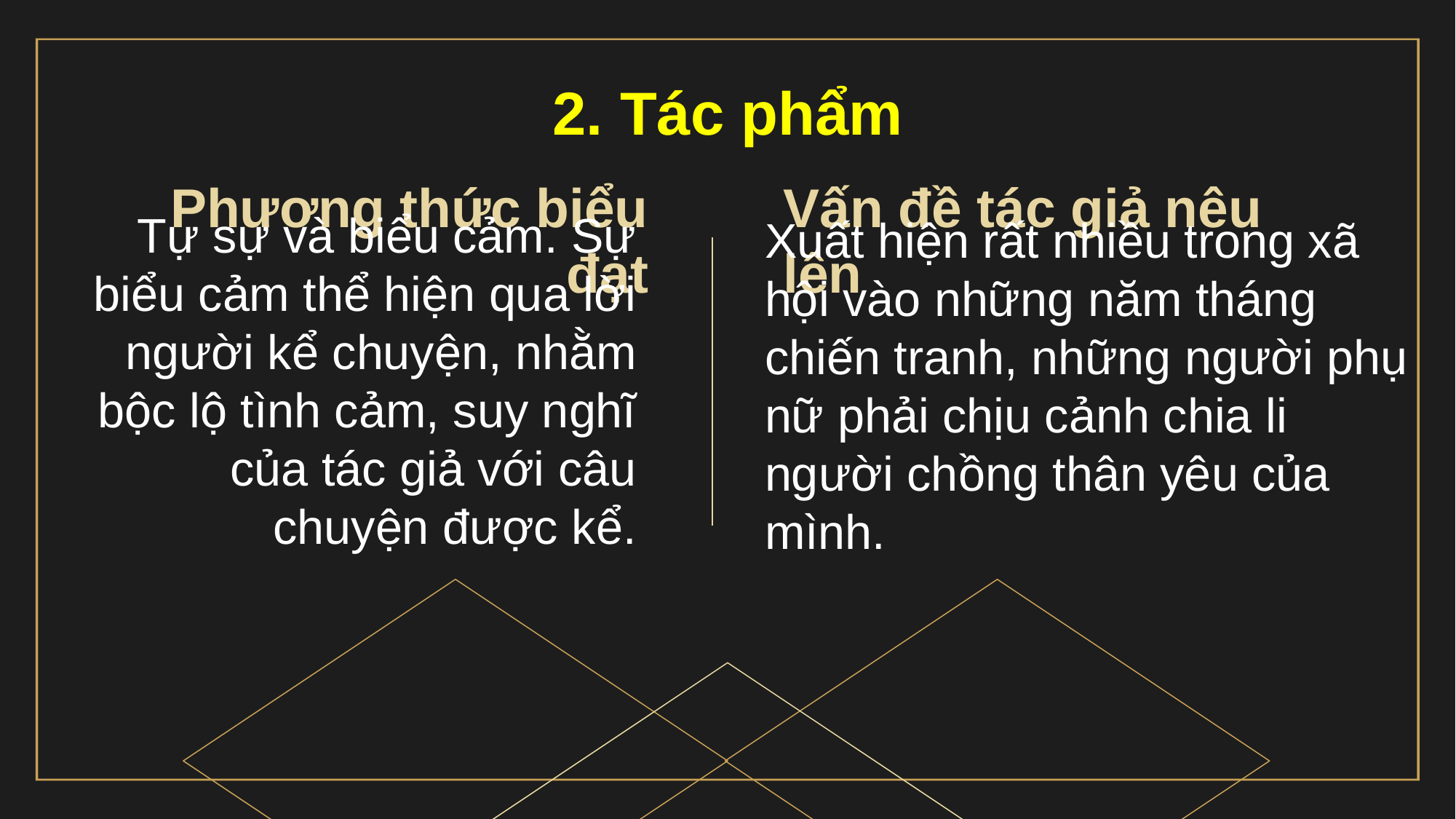

2. Tác phẩm
Phương thức biểu đạt
# Vấn đề tác giả nêu lên
Xuất hiện rất nhiều trong xã hội vào những năm tháng chiến tranh, những người phụ nữ phải chịu cảnh chia li người chồng thân yêu của mình.
Tự sự và biểu cảm. Sự biểu cảm thể hiện qua lời người kể chuyện, nhằm bộc lộ tình cảm, suy nghĩ của tác giả với câu chuyện được kể.